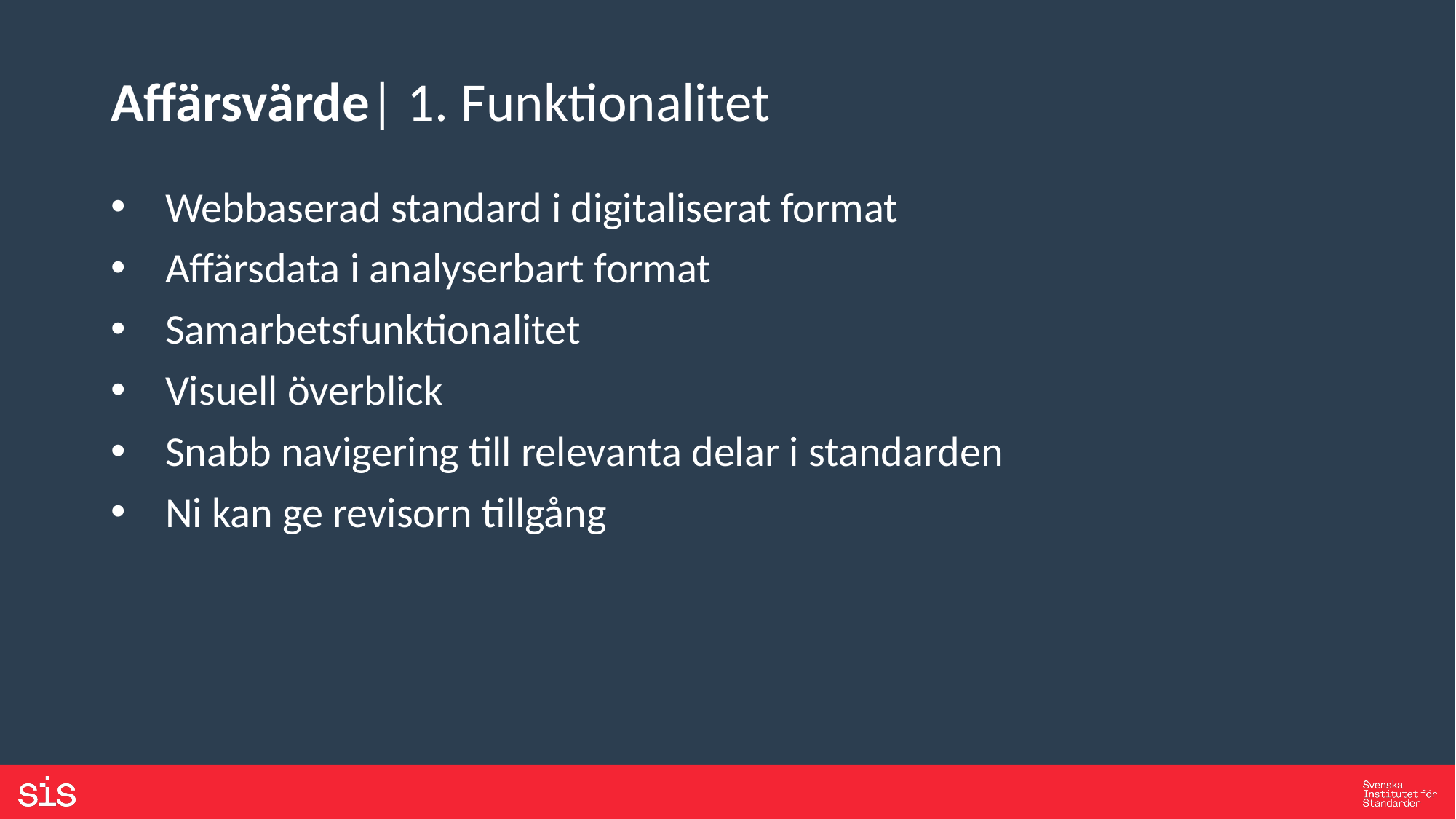

Affärsvärde| 1. Funktionalitet
Webbaserad standard i digitaliserat format
Affärsdata i analyserbart format
Samarbetsfunktionalitet
Visuell överblick
Snabb navigering till relevanta delar i standarden
Ni kan ge revisorn tillgång